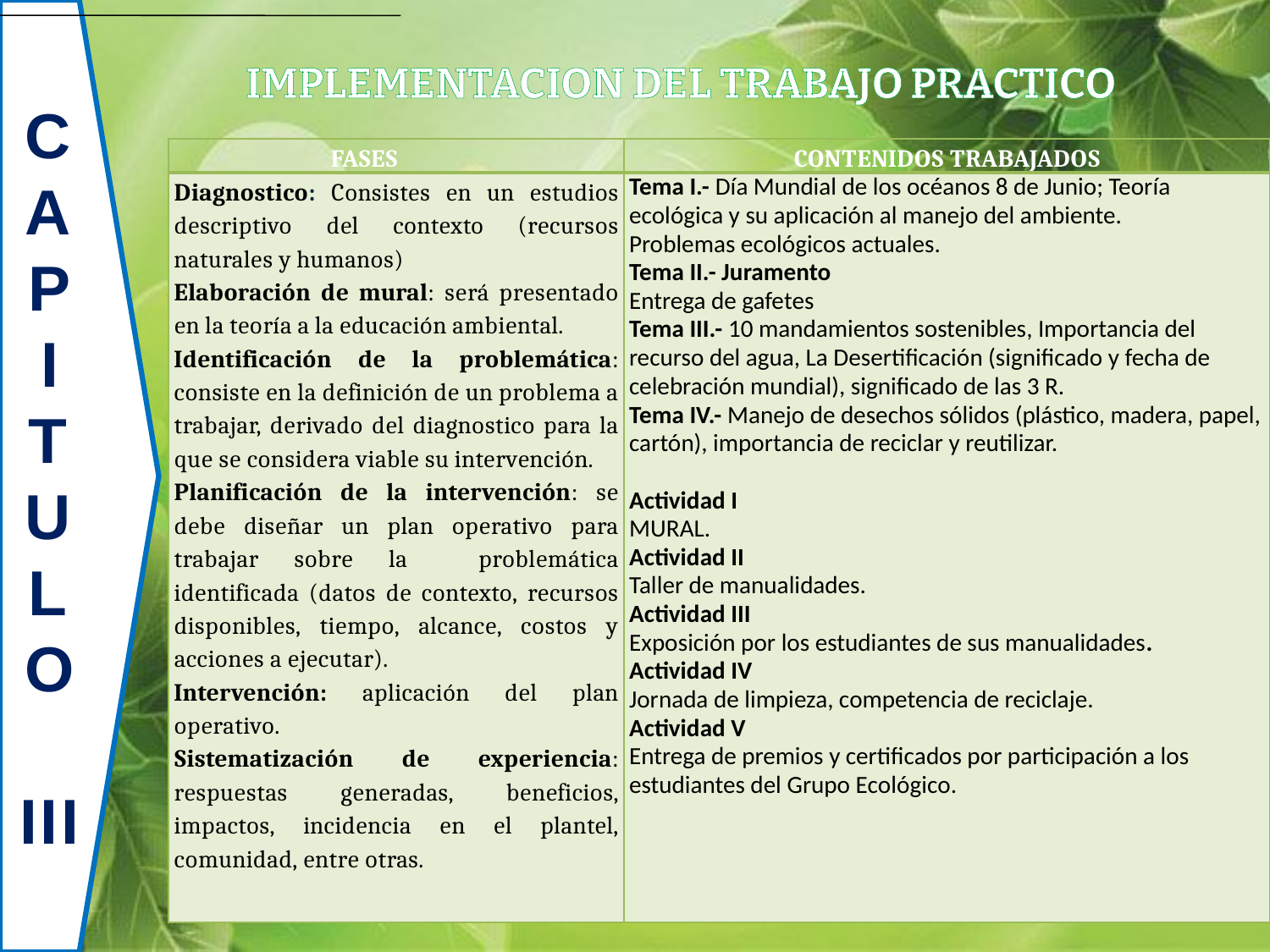

IMPLEMENTACION DEL TRABAJO PRACTICO
CAP
I
TULO
 III
| FASES | CONTENIDOS TRABAJADOS |
| --- | --- |
| Diagnostico: Consistes en un estudios descriptivo del contexto (recursos naturales y humanos) Elaboración de mural: será presentado en la teoría a la educación ambiental. Identificación de la problemática: consiste en la definición de un problema a trabajar, derivado del diagnostico para la que se considera viable su intervención. Planificación de la intervención: se debe diseñar un plan operativo para trabajar sobre la problemática identificada (datos de contexto, recursos disponibles, tiempo, alcance, costos y acciones a ejecutar). Intervención: aplicación del plan operativo. Sistematización de experiencia: respuestas generadas, beneficios, impactos, incidencia en el plantel, comunidad, entre otras. | Tema I.- Día Mundial de los océanos 8 de Junio; Teoría ecológica y su aplicación al manejo del ambiente. Problemas ecológicos actuales. Tema II.- Juramento Entrega de gafetes Tema III.- 10 mandamientos sostenibles, Importancia del recurso del agua, La Desertificación (significado y fecha de celebración mundial), significado de las 3 R. Tema IV.- Manejo de desechos sólidos (plástico, madera, papel, cartón), importancia de reciclar y reutilizar. Actividad I MURAL. Actividad II Taller de manualidades. Actividad III Exposición por los estudiantes de sus manualidades. Actividad IV Jornada de limpieza, competencia de reciclaje. Actividad V Entrega de premios y certificados por participación a los estudiantes del Grupo Ecológico. |